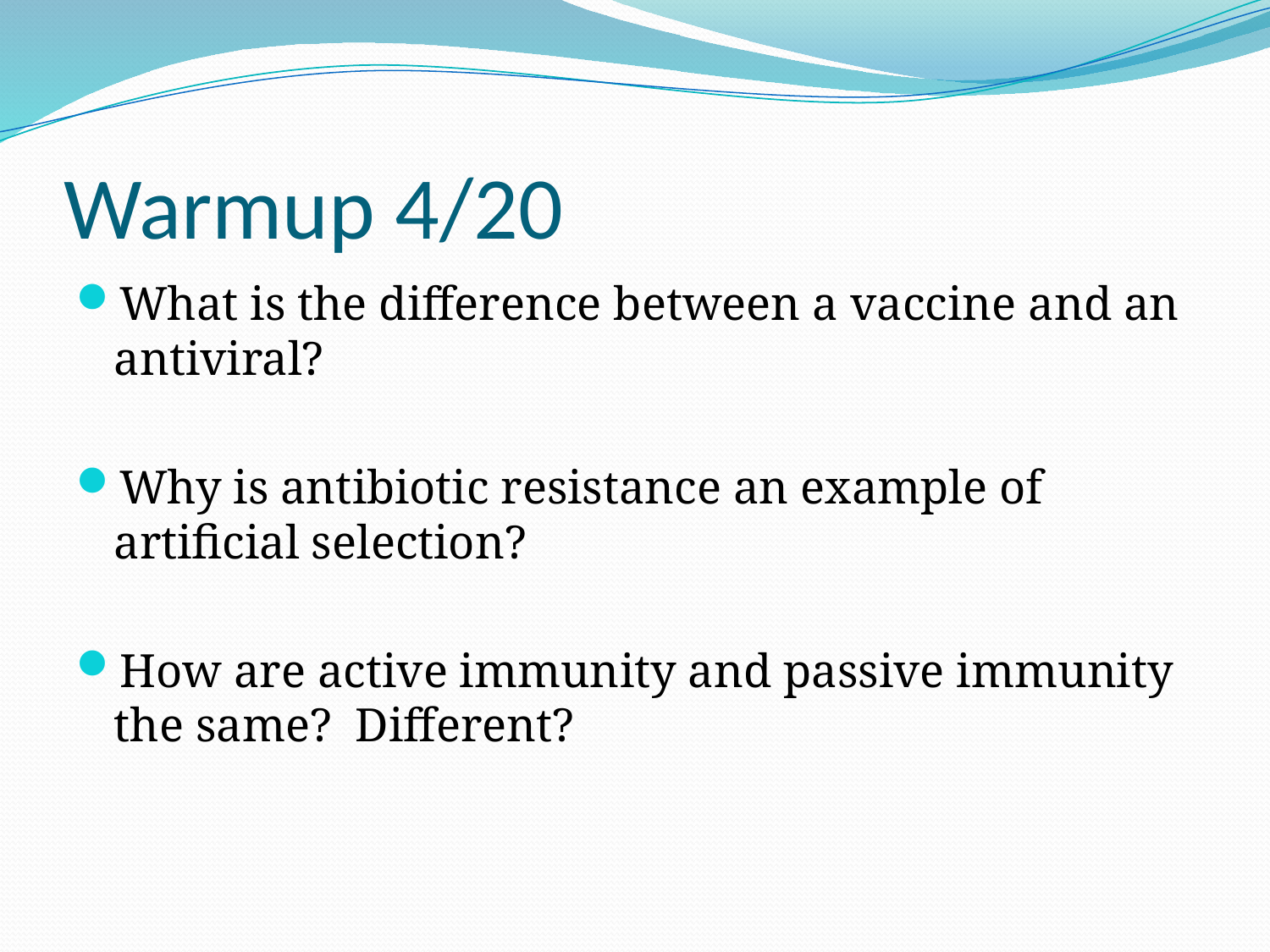

# Warmup 4/20
What is the difference between a vaccine and an antiviral?

Why is antibiotic resistance an example of artificial selection?

How are active immunity and passive immunity the same?  Different?